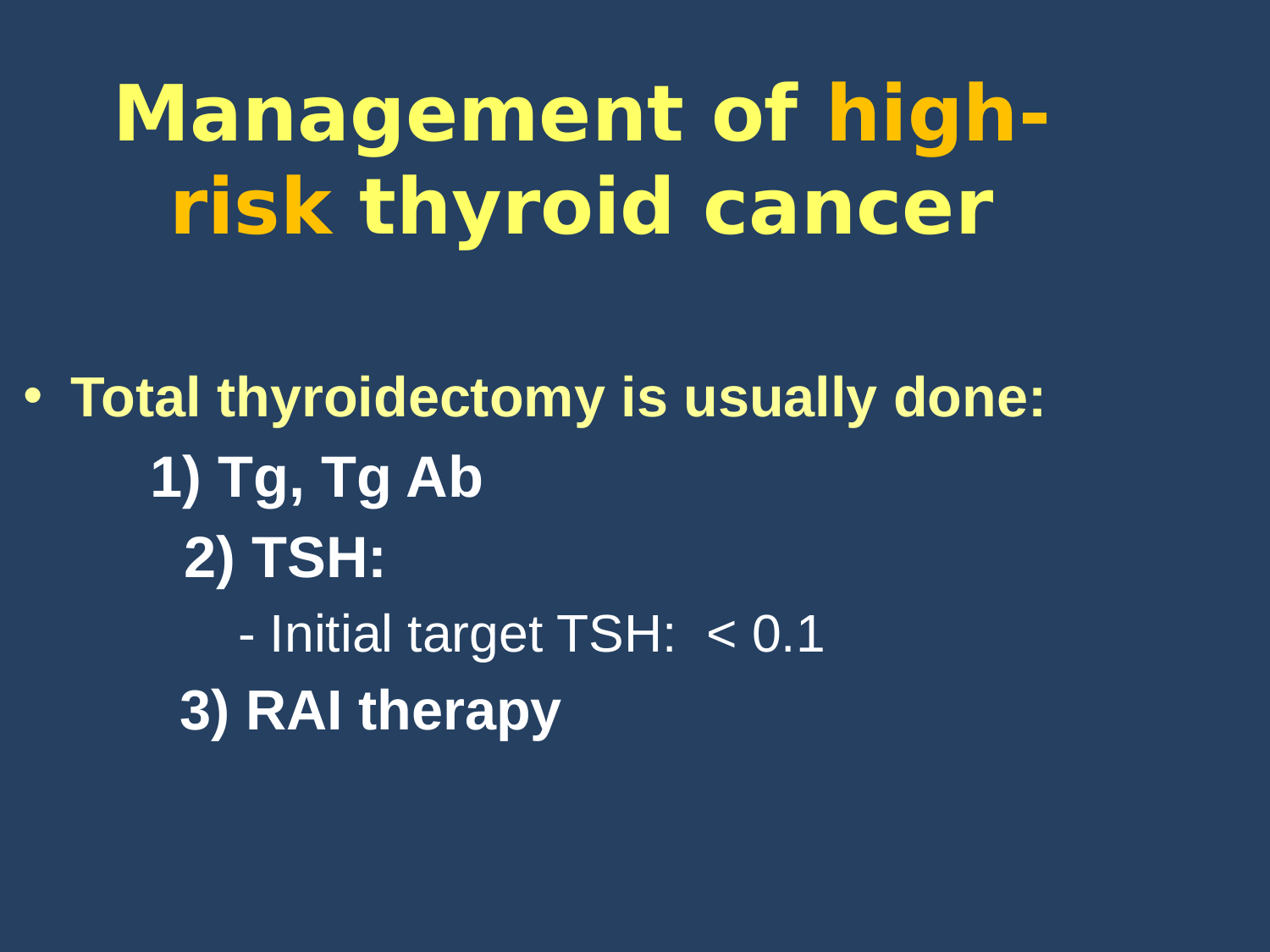

# Management of high-risk thyroid cancer
Total thyroidectomy is usually done:
	1) Tg, Tg Ab
          2) TSH:
	      - Initial target TSH:  < 0.1
          3) RAI therapy